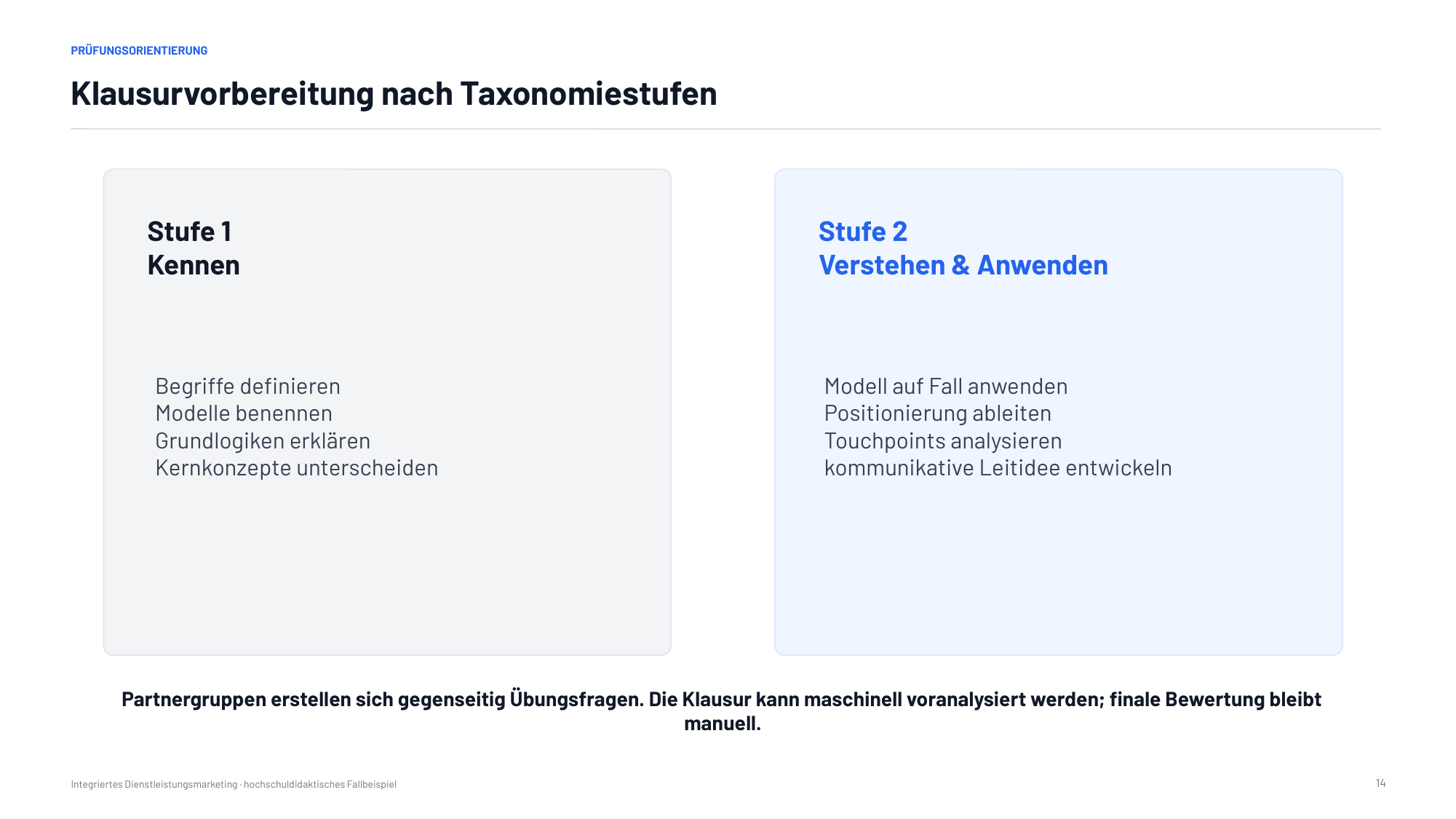

PRÜFUNGSORIENTIERUNG
Klausurvorbereitung nach Taxonomiestufen

Stufe 1
Kennen
Stufe 2
Verstehen & Anwenden
Begriffe definieren
Modelle benennen
Grundlogiken erklären
Kernkonzepte unterscheiden
Modell auf Fall anwenden
Positionierung ableiten
Touchpoints analysieren
kommunikative Leitidee entwickeln
Partnergruppen erstellen sich gegenseitig Übungsfragen. Die Klausur kann maschinell voranalysiert werden; finale Bewertung bleibt manuell.
14
Integriertes Dienstleistungsmarketing · hochschuldidaktisches Fallbeispiel